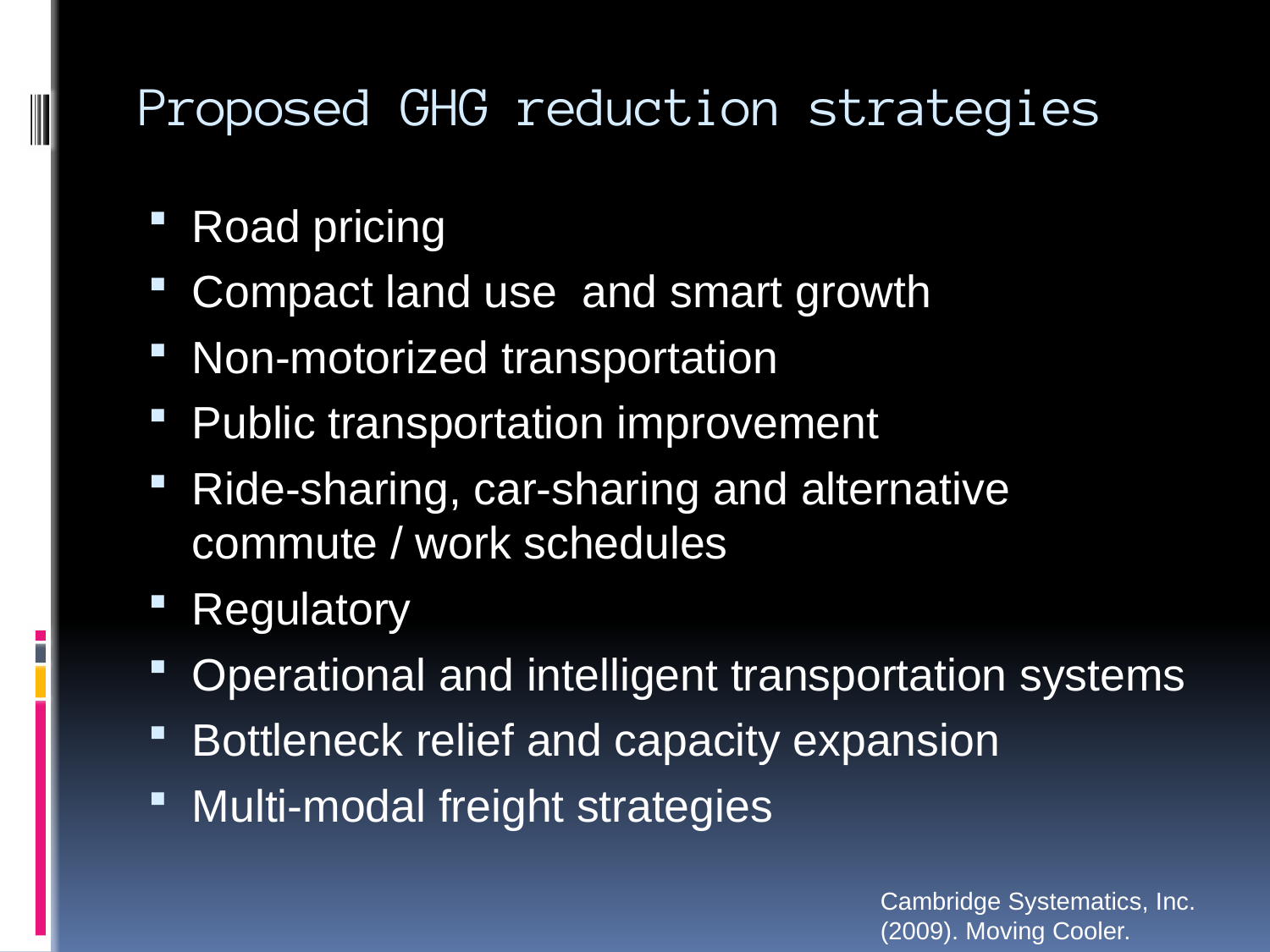

# Proposed GHG reduction strategies
Road pricing
Compact land use  and smart growth
Non-motorized transportation
Public transportation improvement
Ride-sharing, car-sharing and alternative commute / work schedules
Regulatory
Operational and intelligent transportation systems
Bottleneck relief and capacity expansion
Multi-modal freight strategies
Cambridge Systematics, Inc. (2009). Moving Cooler.